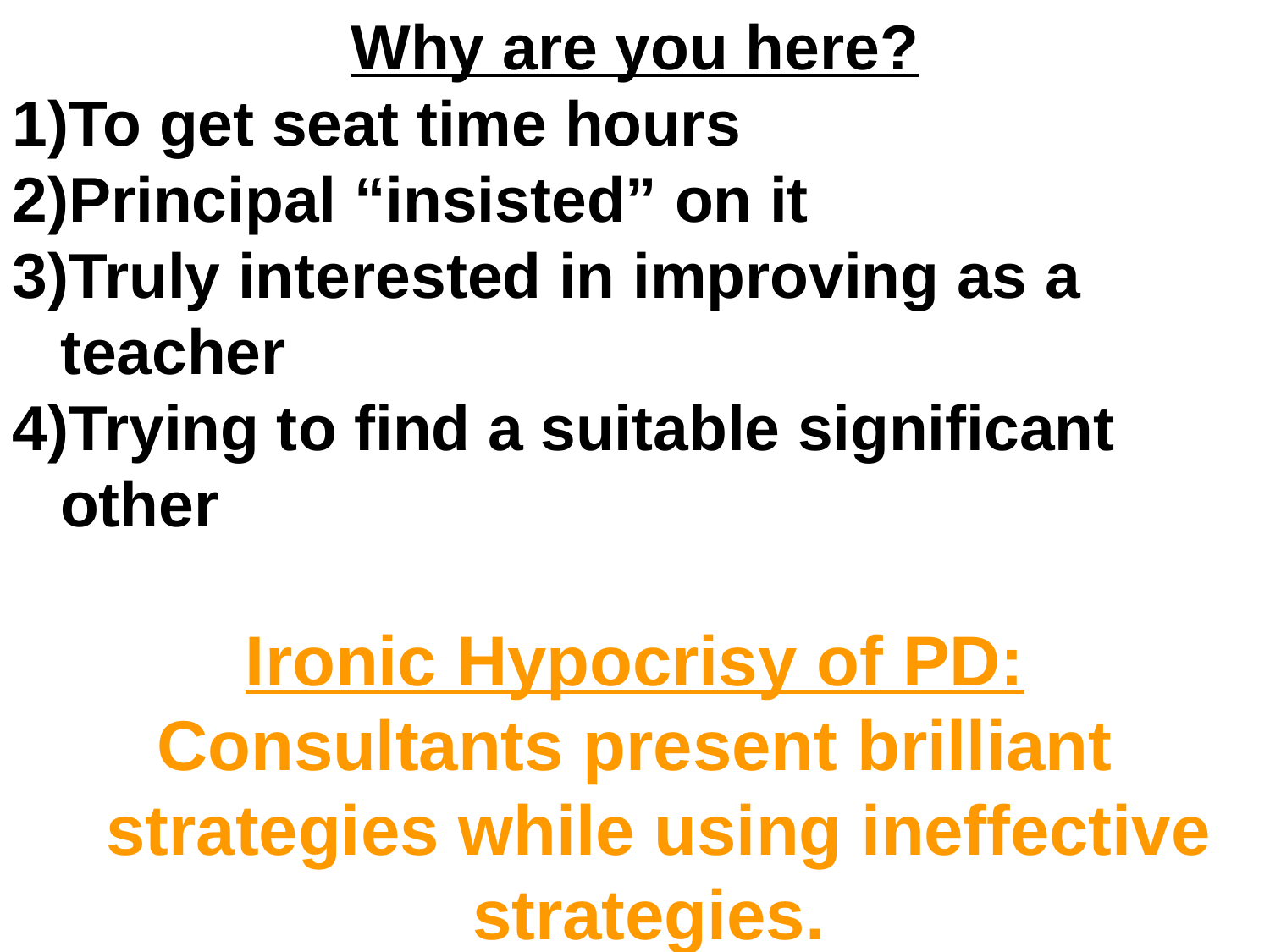

Why are you here?
To get seat time hours
Principal “insisted” on it
Truly interested in improving as a teacher
Trying to find a suitable significant other

Ironic Hypocrisy of PD:
Consultants present brilliant strategies while using ineffective strategies.